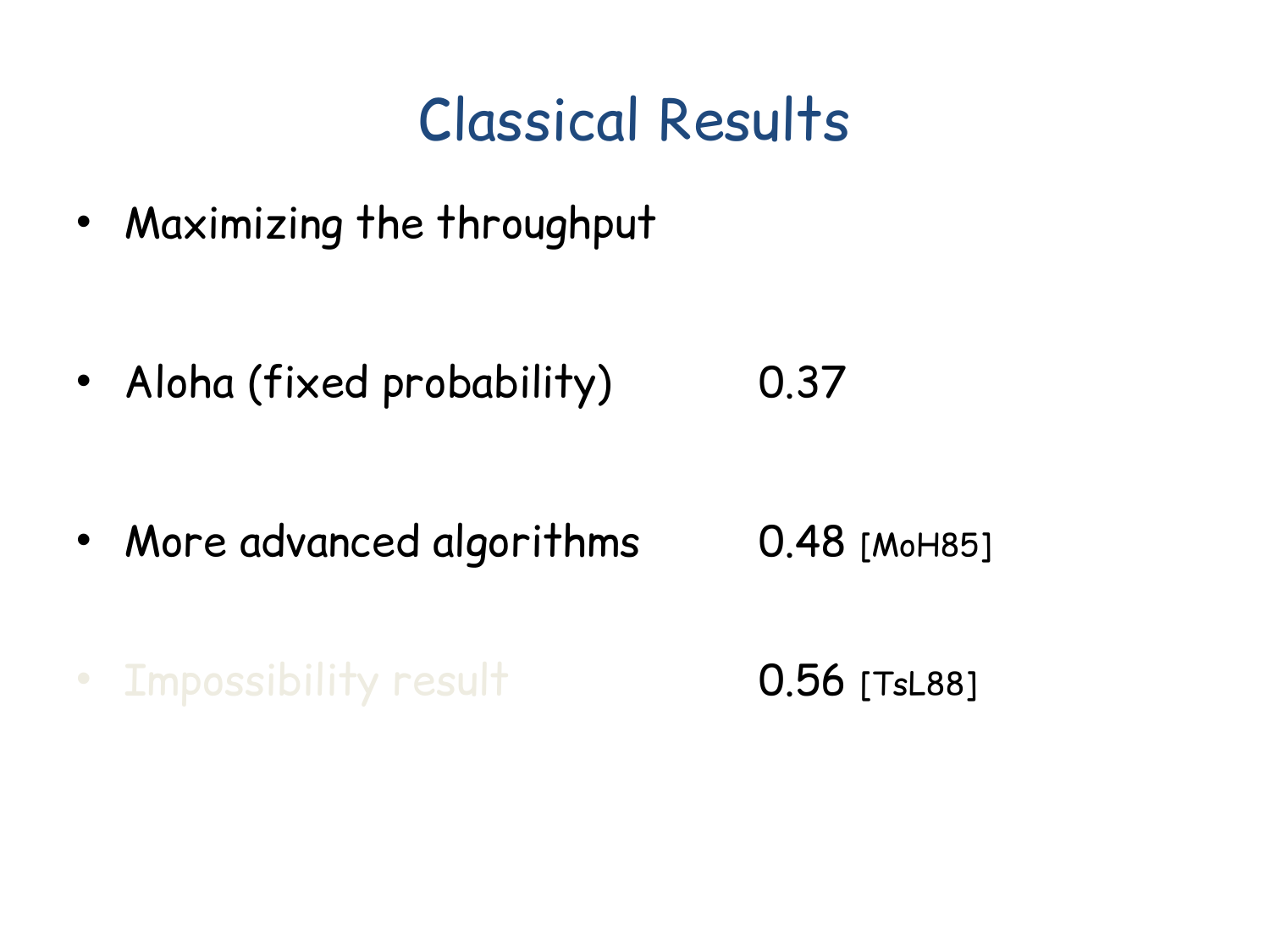

# Classical Results
Maximizing the throughput

Aloha (fixed probability) 		0.37

More advanced algorithms 	0.48 [MoH85]

Impossibility result 		0.56 [TsL88]